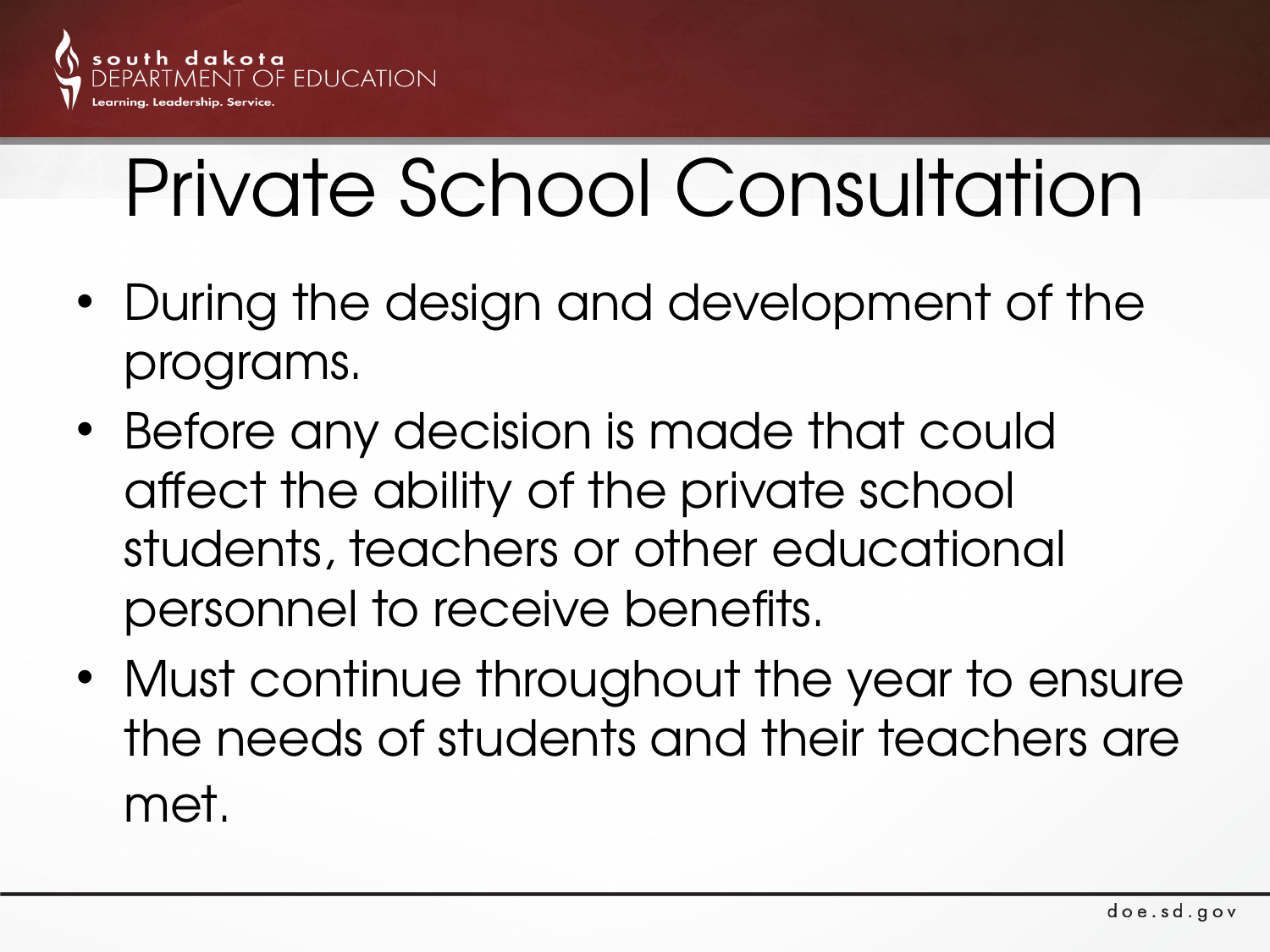

# Private School Consultation
During the design and development of the programs.
Before any decision is made that could affect the ability of the private school students, teachers or other educational personnel to receive benefits.
Must continue throughout the year to ensure the needs of students and their teachers are met.